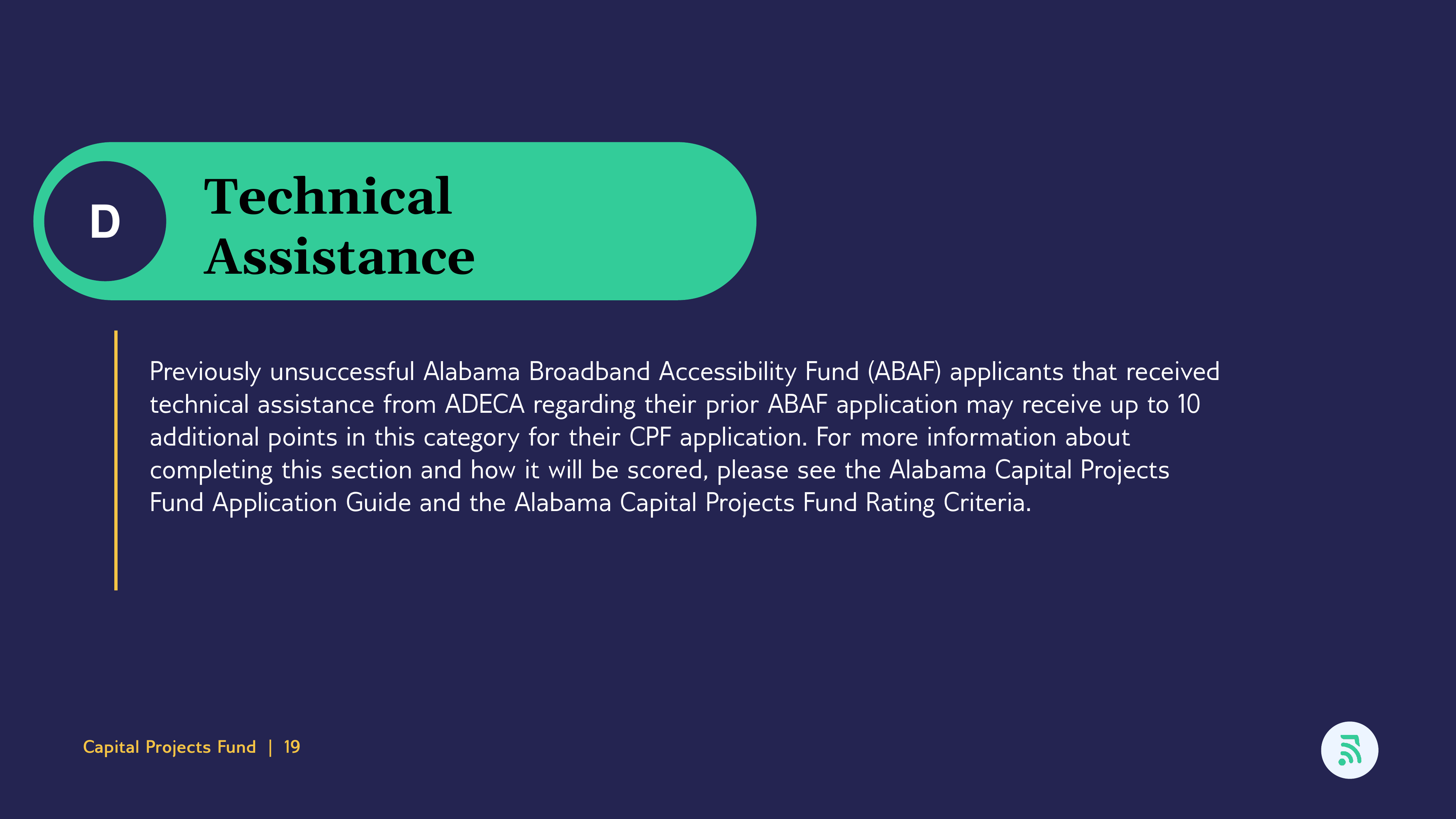

Technical Assistance
D
Previously unsuccessful Alabama Broadband Accessibility Fund (ABAF) applicants that received technical assistance from ADECA regarding their prior ABAF application may receive up to 10 additional points in this category for their CPF application. For more information about completing this section and how it will be scored, please see the Alabama Capital Projects Fund Application Guide and the Alabama Capital Projects Fund Rating Criteria.
Capital Projects Fund  |  19